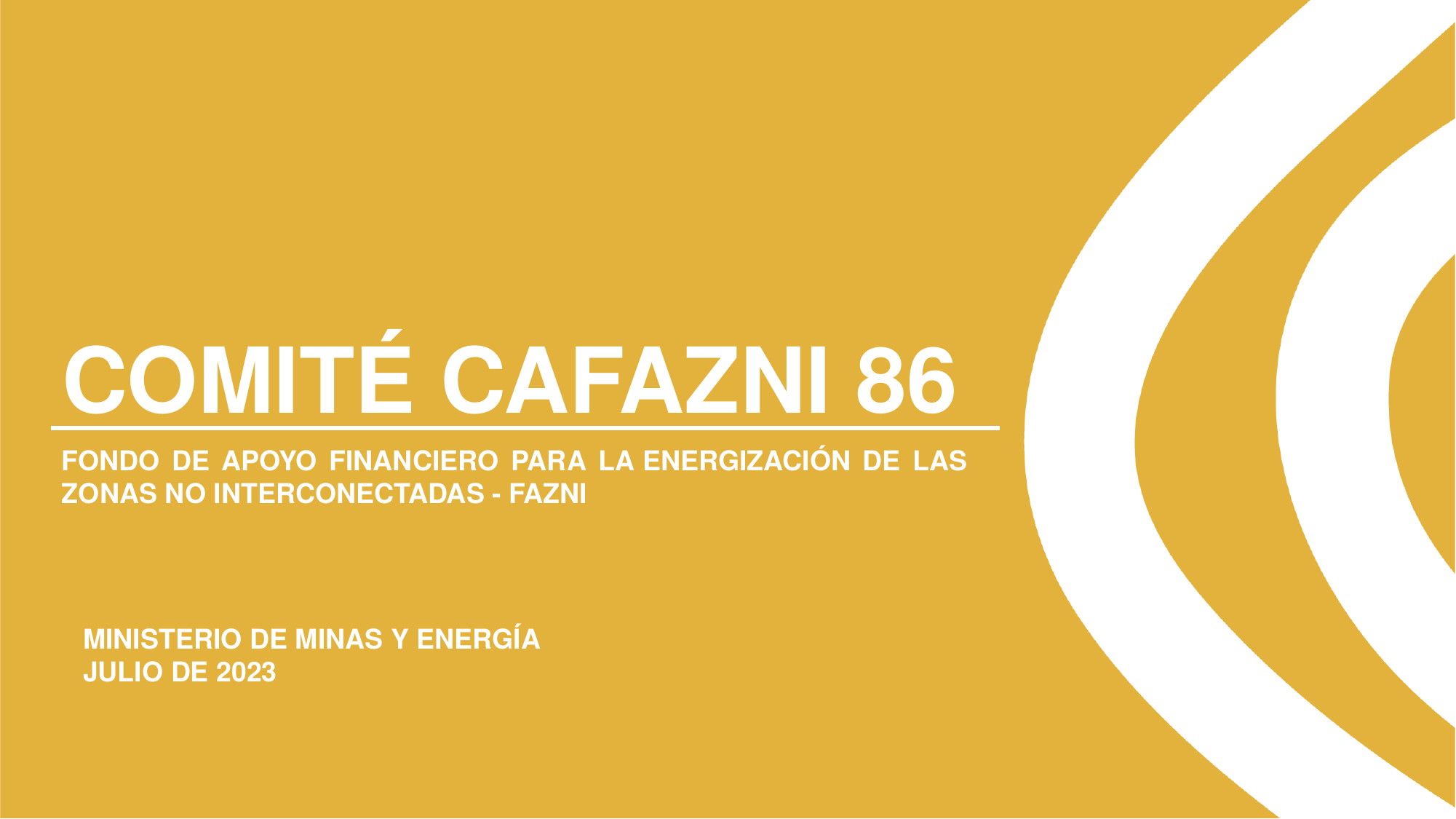

# COMITÉ CAFAZNI 86
FONDO DE APOYO FINANCIERO PARA LA ENERGIZACIÓN DE LAS ZONAS NO INTERCONECTADAS - FAZNI
MINISTERIO DE MINAS Y ENERGÍA
JULIO DE 2023